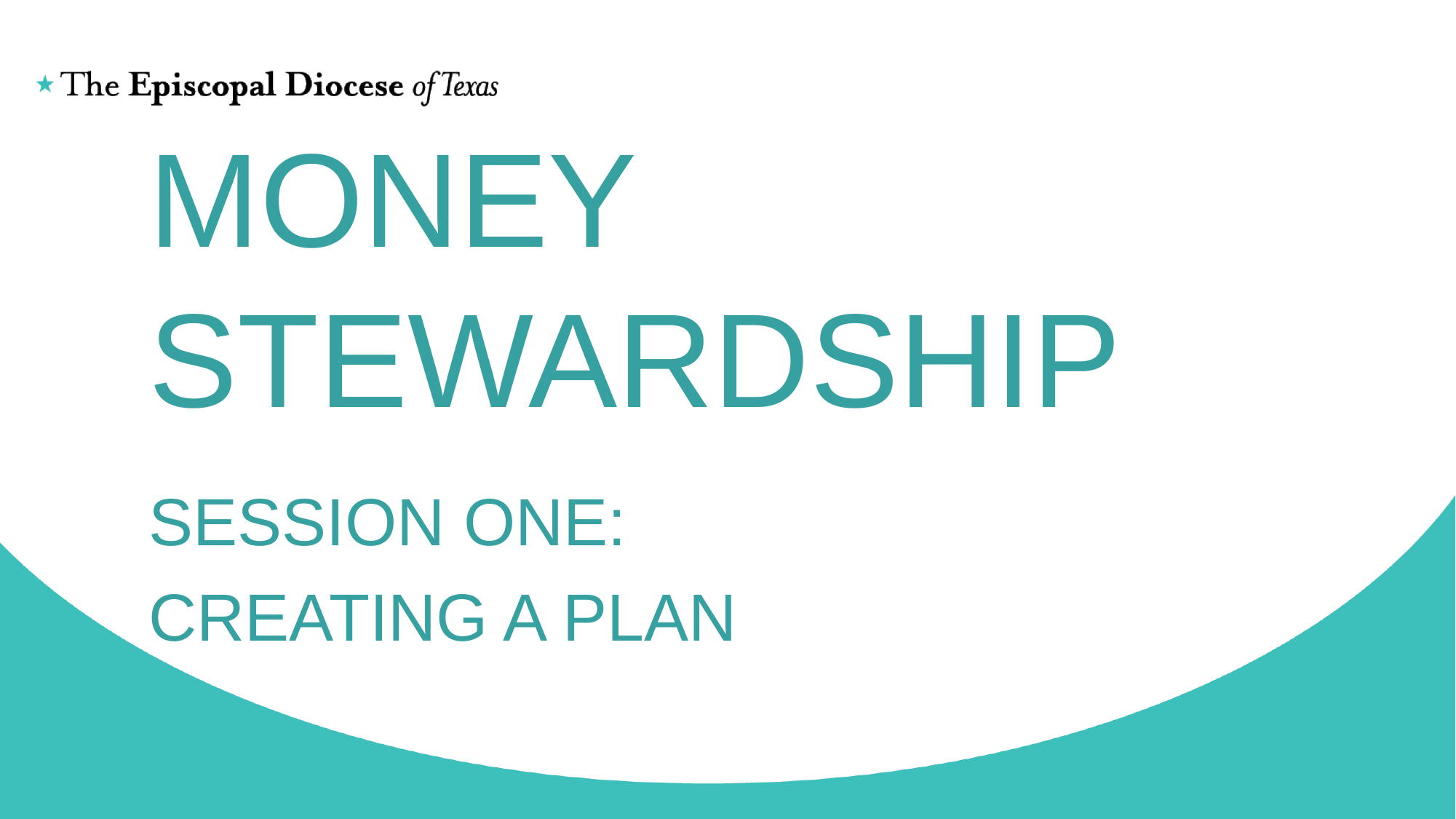

# MONEY STEWARDSHIP
Session One:
Creating a plan